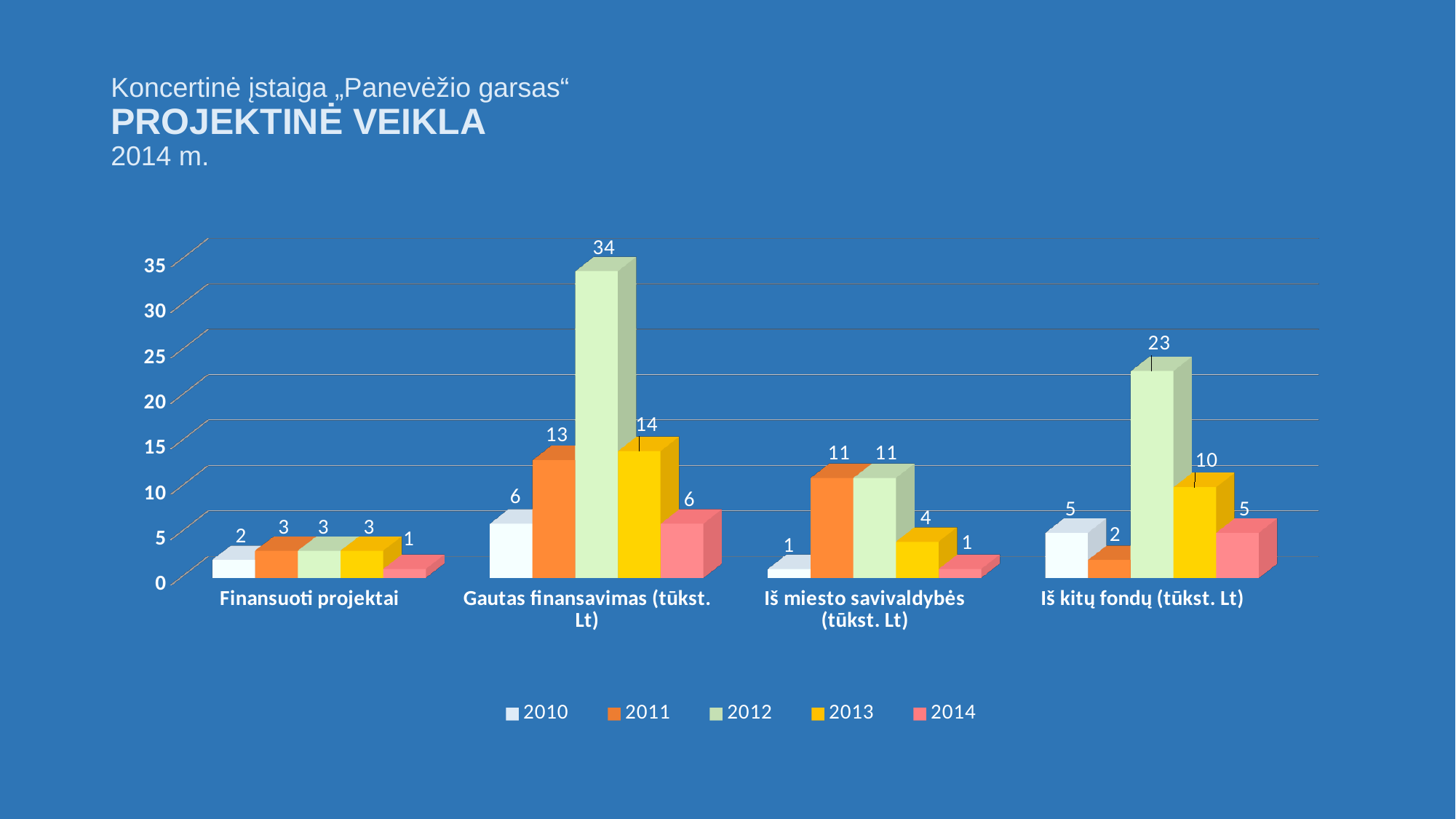

# Koncertinė įstaiga „Panevėžio garsas“ PROJEKTINĖ VEIKLA 2014 m.

[unsupported chart]